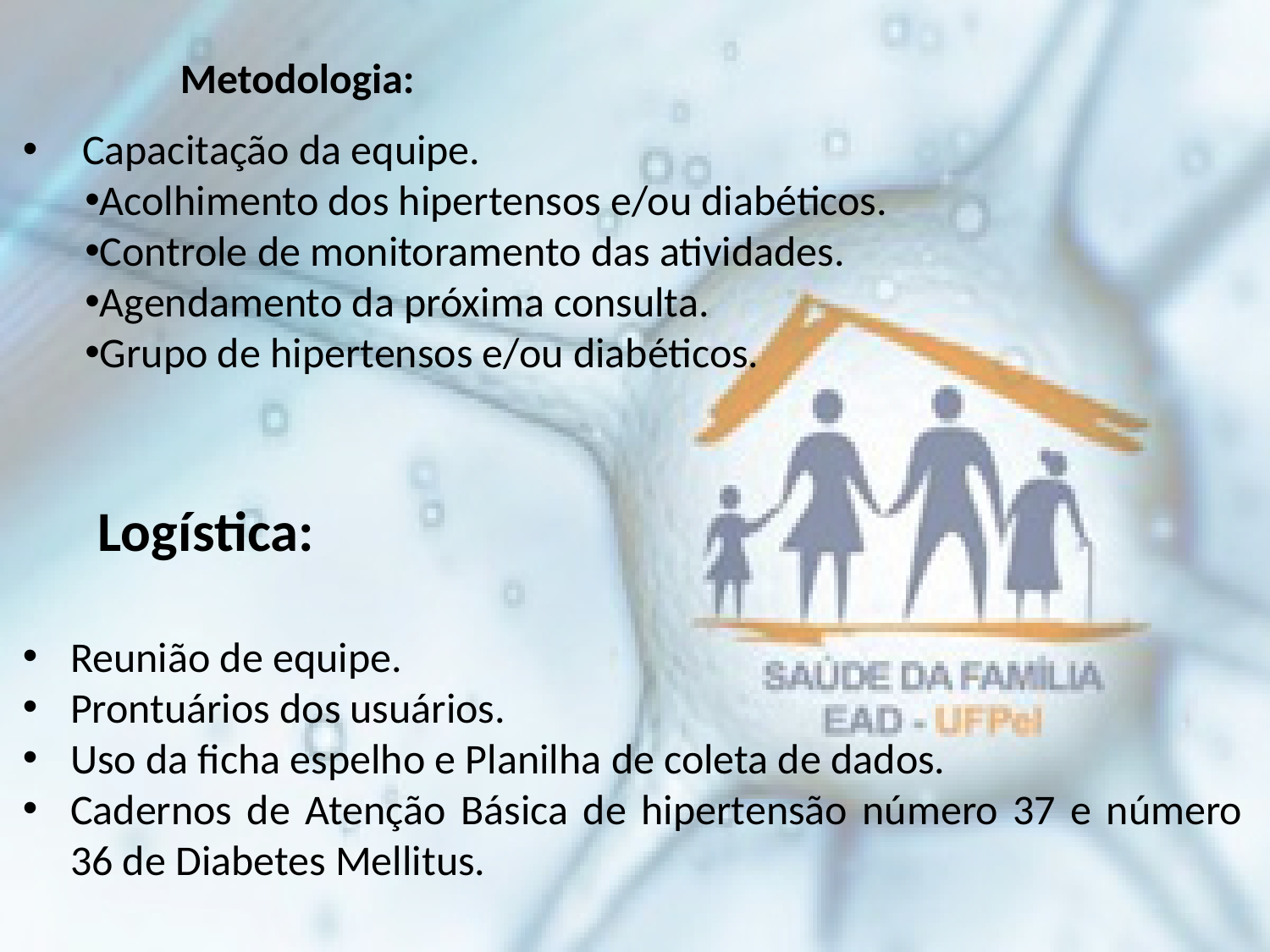

# Metodologia:
 Capacitação da equipe.
Acolhimento dos hipertensos e/ou diabéticos.
Controle de monitoramento das atividades.
Agendamento da próxima consulta.
Grupo de hipertensos e/ou diabéticos.

     Logística:

Reunião de equipe.
Prontuários dos usuários.
Uso da ficha espelho e Planilha de coleta de dados.
Cadernos de Atenção Básica de hipertensão número 37 e número 36 de Diabetes Mellitus.